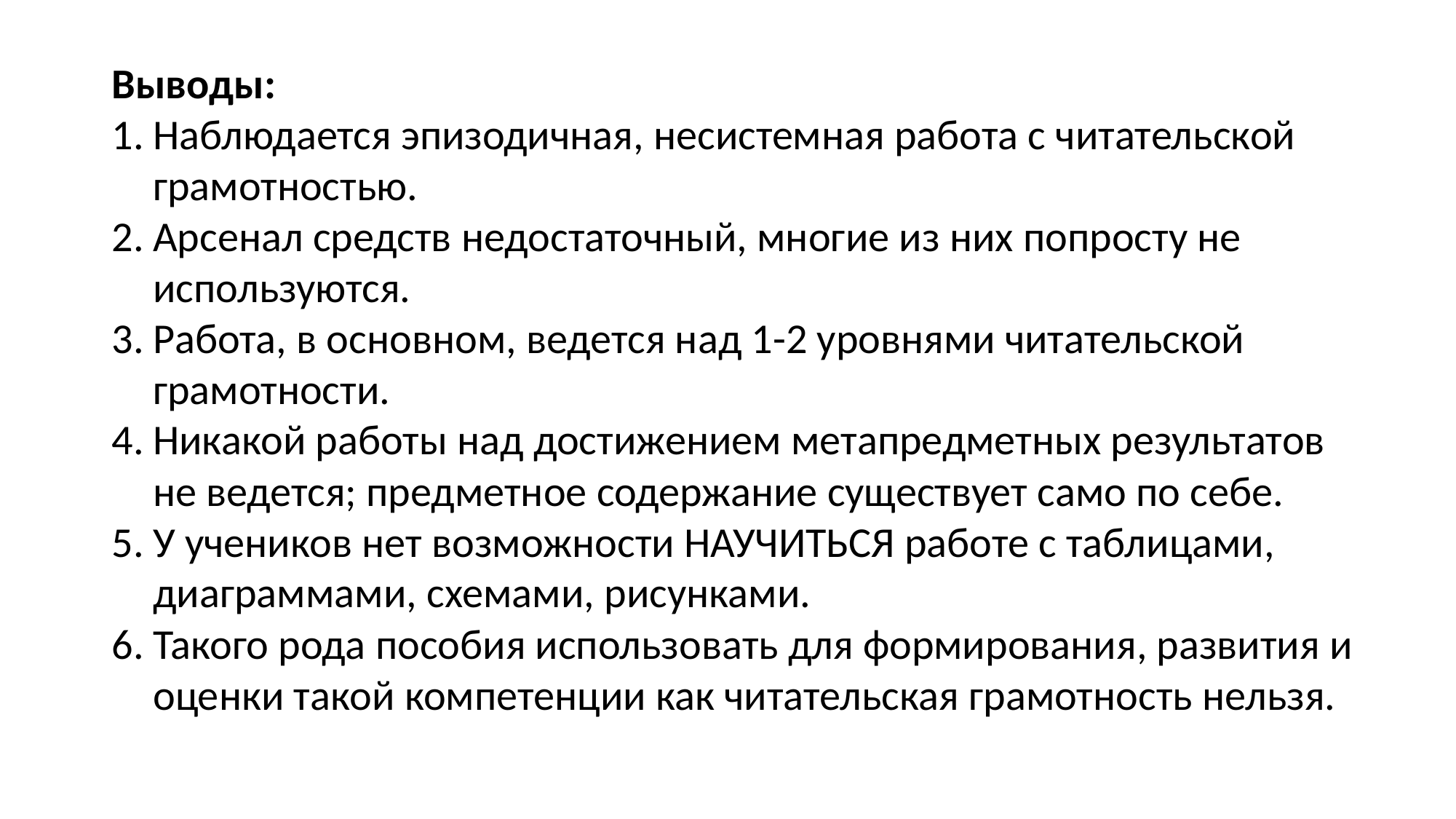

Выводы:
Наблюдается эпизодичная, несистемная работа с читательской грамотностью.
Арсенал средств недостаточный, многие из них попросту не используются.
Работа, в основном, ведется над 1-2 уровнями читательской грамотности.
Никакой работы над достижением метапредметных результатов не ведется; предметное содержание существует само по себе.
У учеников нет возможности НАУЧИТЬСЯ работе с таблицами, диаграммами, схемами, рисунками.
Такого рода пособия использовать для формирования, развития и оценки такой компетенции как читательская грамотность нельзя.